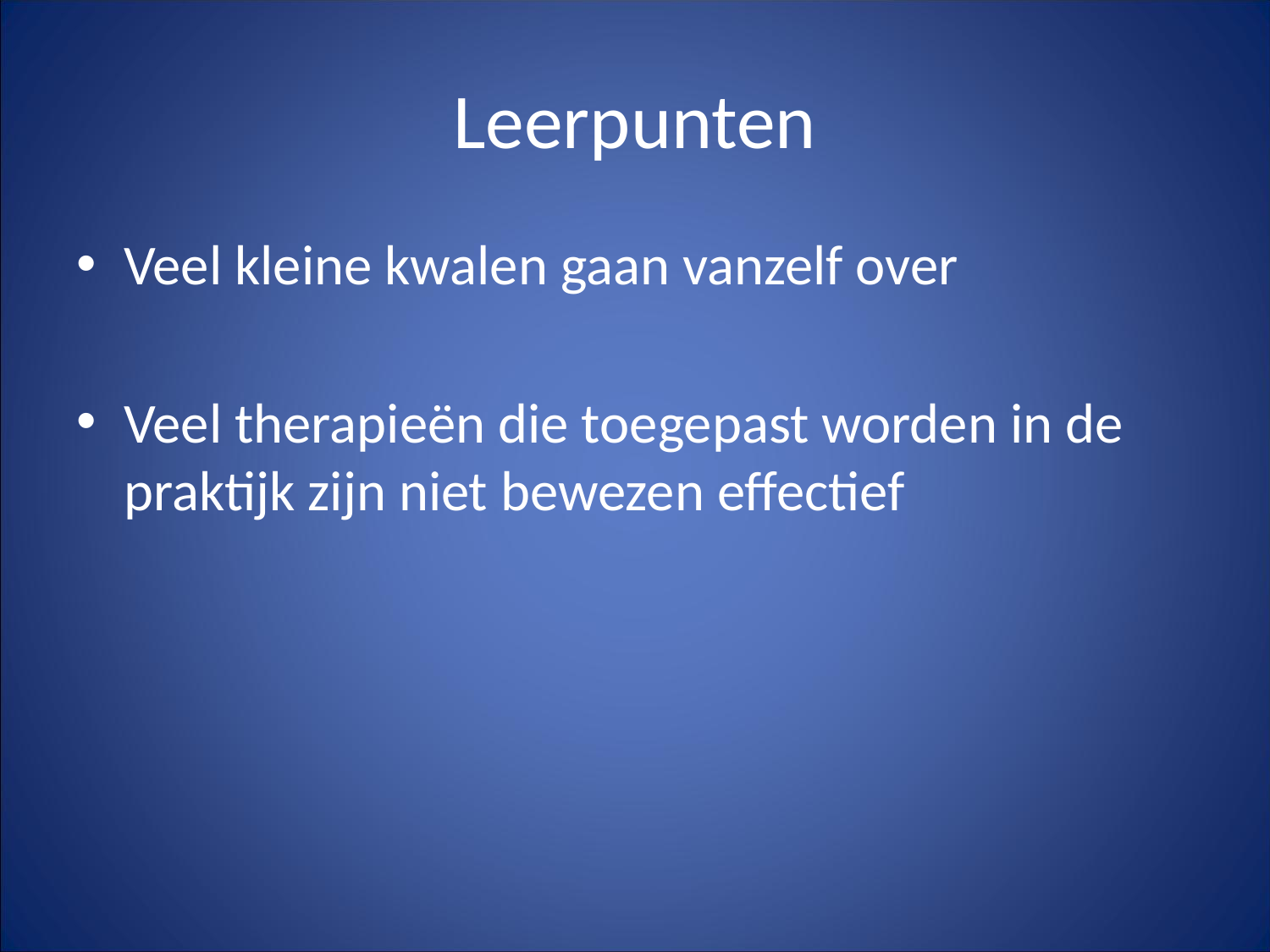

# Leerpunten
Veel kleine kwalen gaan vanzelf over

Veel therapieën die toegepast worden in de praktijk zijn niet bewezen effectief